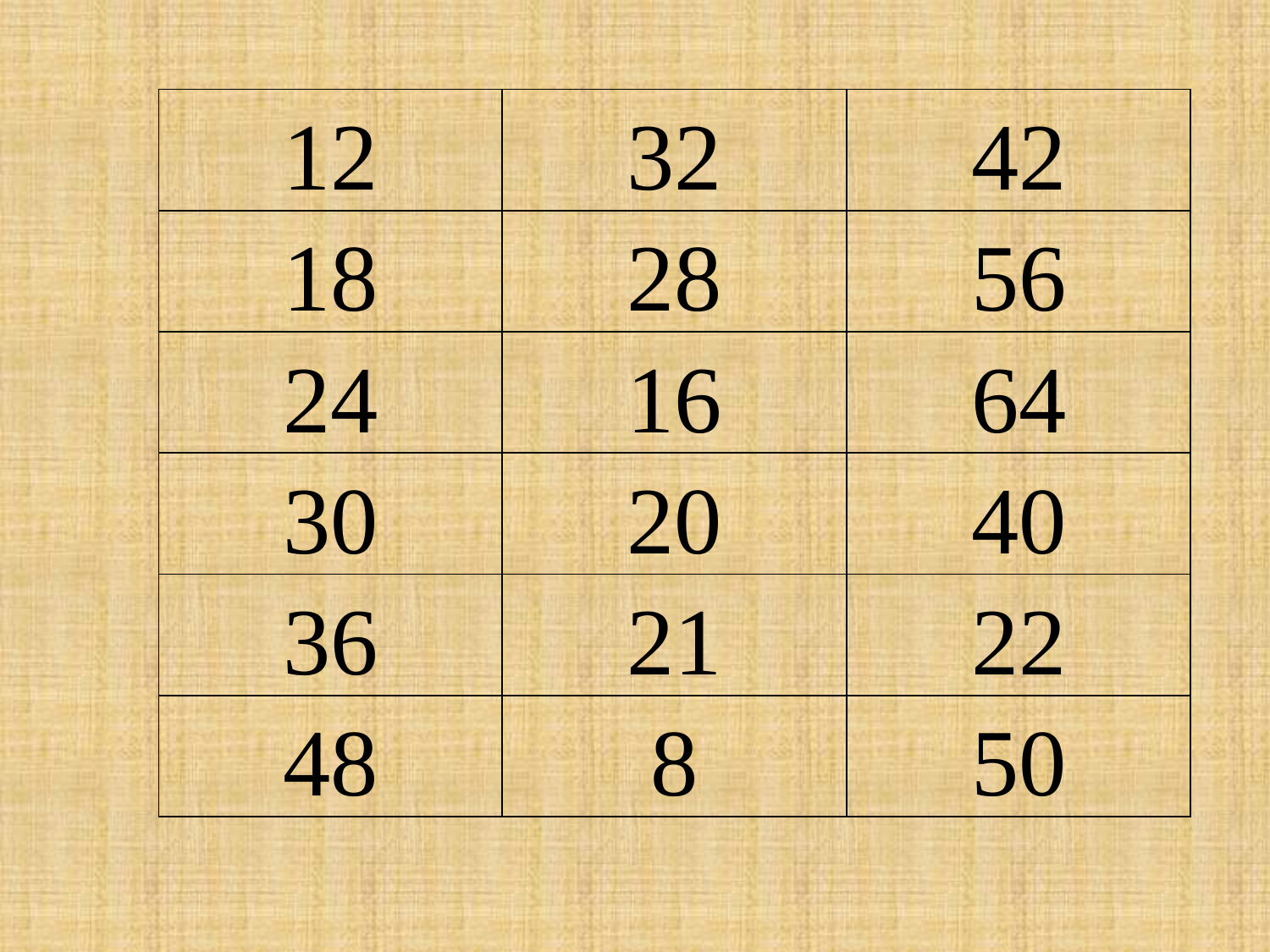

| 12 | 32 | 42 |
| --- | --- | --- |
| 18 | 28 | 56 |
| 24 | 16 | 64 |
| 30 | 20 | 40 |
| 36 | 21 | 22 |
| 48 | 8 | 50 |